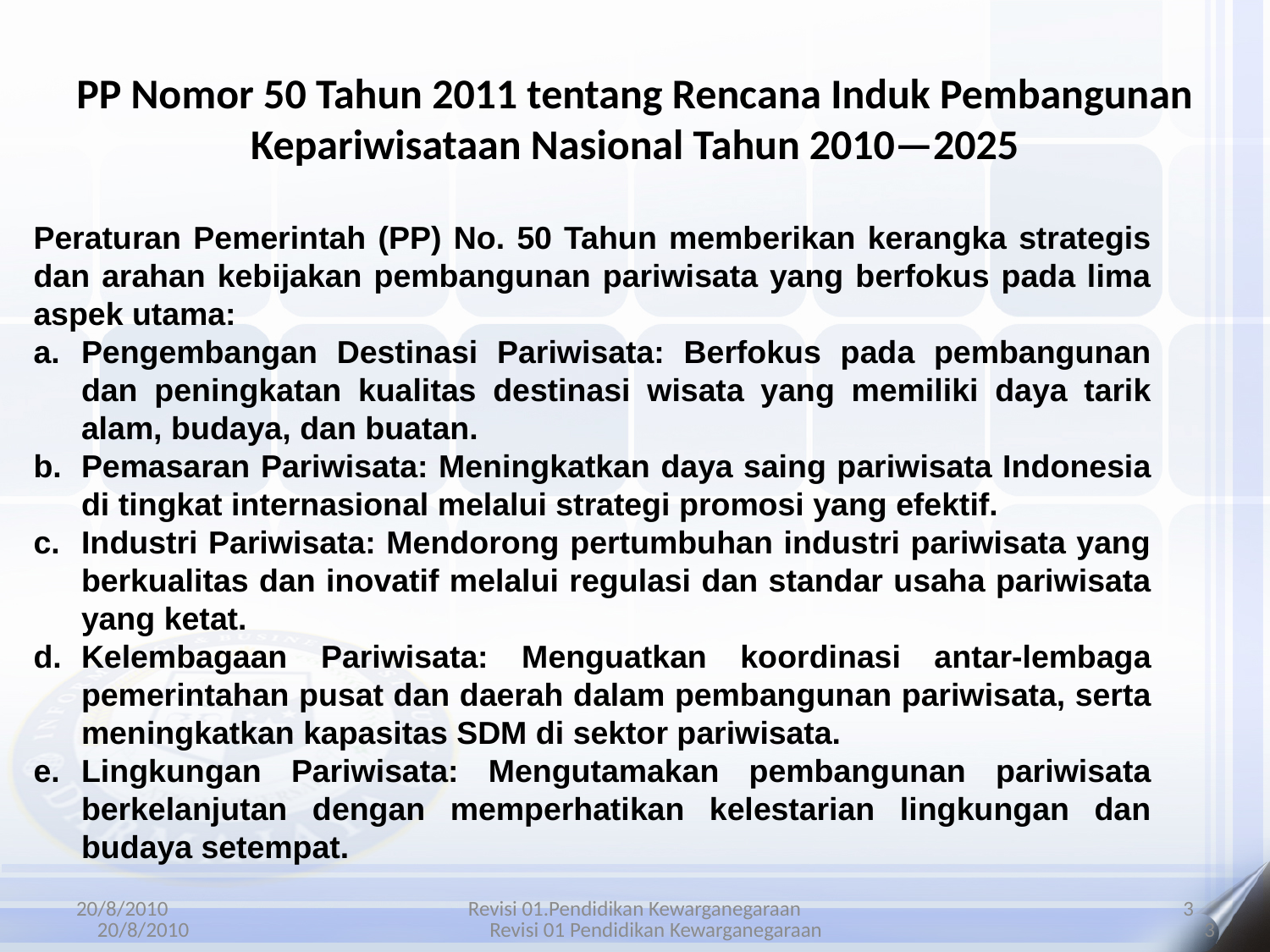

# PP Nomor 50 Tahun 2011 tentang Rencana Induk Pembangunan Kepariwisataan Nasional Tahun 2010—2025
Peraturan Pemerintah (PP) No. 50 Tahun memberikan kerangka strategis dan arahan kebijakan pembangunan pariwisata yang berfokus pada lima aspek utama:
Pengembangan Destinasi Pariwisata: Berfokus pada pembangunan dan peningkatan kualitas destinasi wisata yang memiliki daya tarik alam, budaya, dan buatan.
Pemasaran Pariwisata: Meningkatkan daya saing pariwisata Indonesia di tingkat internasional melalui strategi promosi yang efektif.
Industri Pariwisata: Mendorong pertumbuhan industri pariwisata yang berkualitas dan inovatif melalui regulasi dan standar usaha pariwisata yang ketat.
Kelembagaan Pariwisata: Menguatkan koordinasi antar-lembaga pemerintahan pusat dan daerah dalam pembangunan pariwisata, serta meningkatkan kapasitas SDM di sektor pariwisata.
Lingkungan Pariwisata: Mengutamakan pembangunan pariwisata berkelanjutan dengan memperhatikan kelestarian lingkungan dan budaya setempat.
20/8/2010
Revisi 01.Pendidikan Kewarganegaraan
3
20/8/2010
Revisi 01 Pendidikan Kewarganegaraan
3